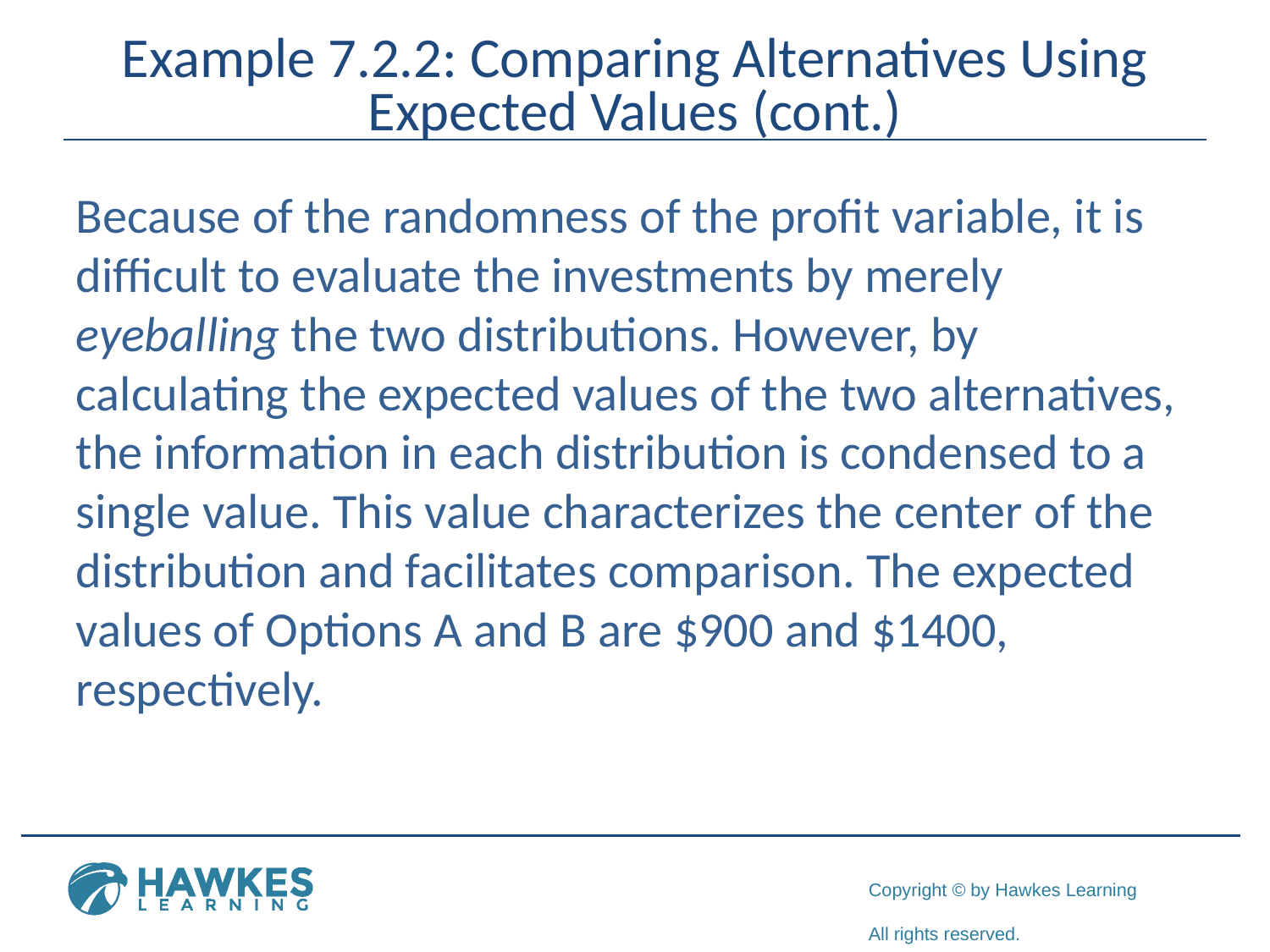

# Example 7.2.2: Comparing Alternatives Using Expected Values (cont.)
Because of the randomness of the profit variable, it is difficult to evaluate the investments by merely eyeballing the two distributions. However, by calculating the expected values of the two alternatives, the information in each distribution is condensed to a single value. This value characterizes the center of the distribution and facilitates comparison. The expected values of Options A and B are $900 and $1400, respectively.